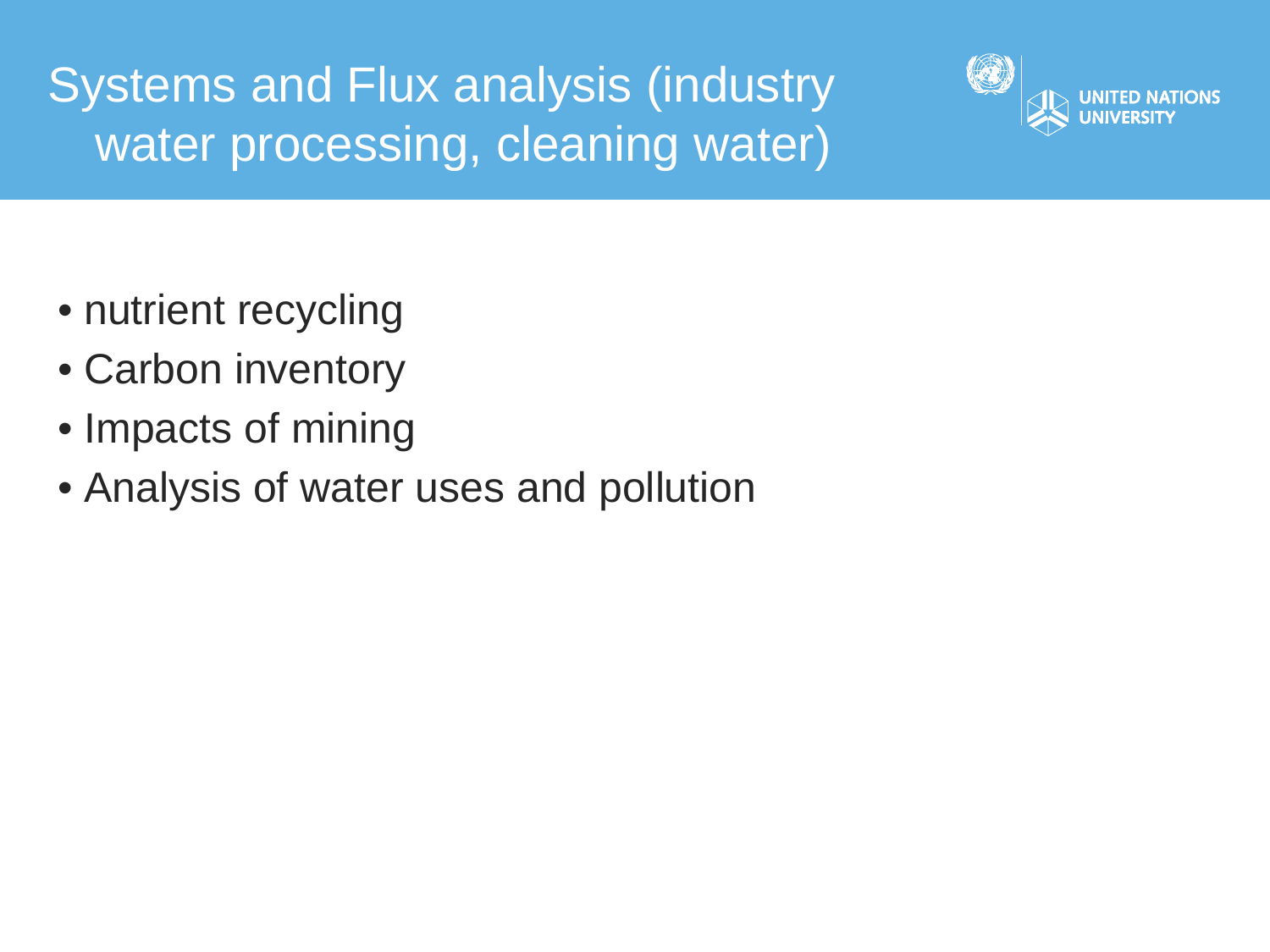

Systems and Flux analysis (industry water processing, cleaning water)
• nutrient recycling
• Carbon inventory
• Impacts of mining
• Analysis of water uses and pollution